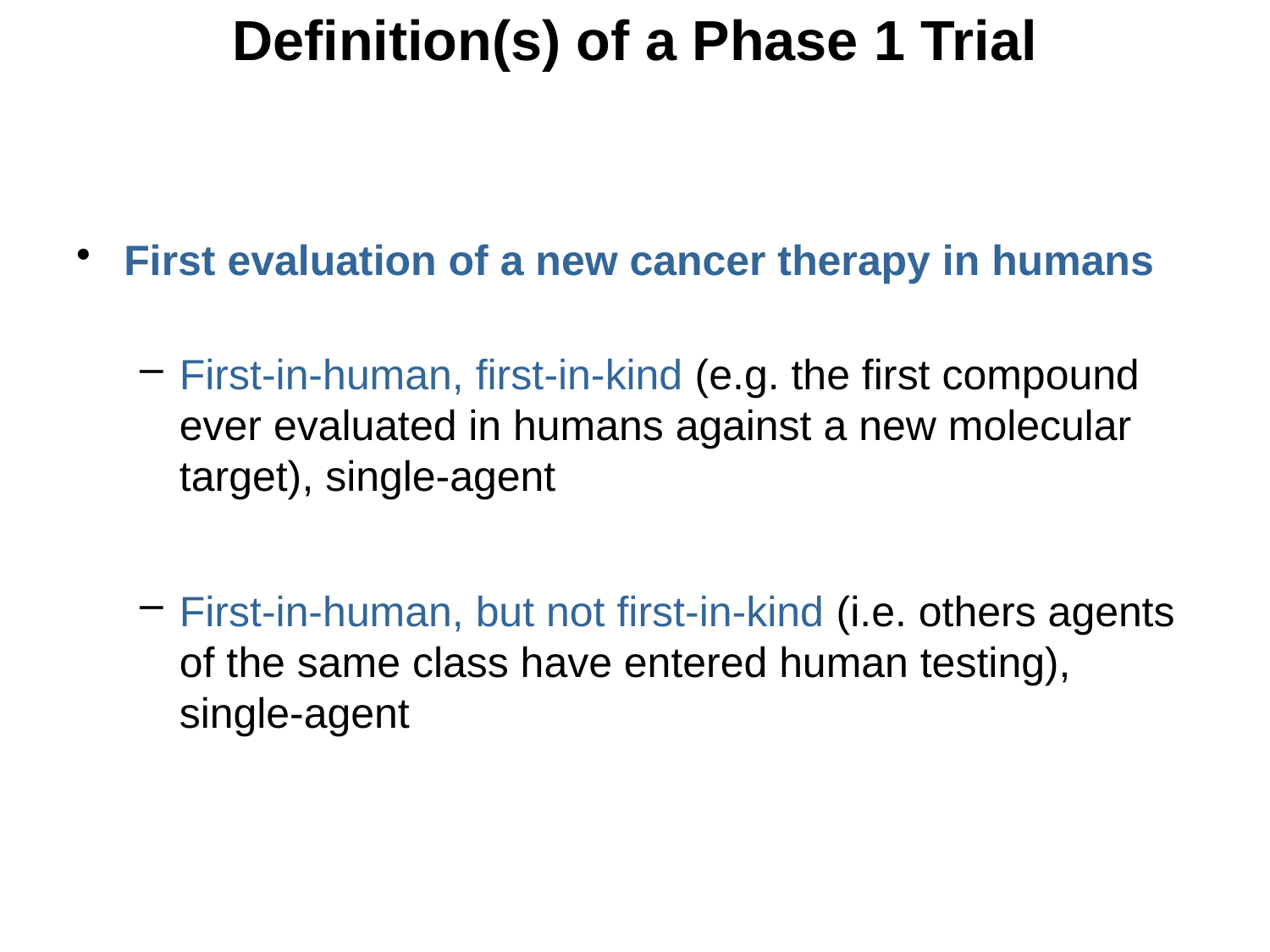

Definition(s) of a Phase 1 Trial
First evaluation of a new cancer therapy in humans

First-in-human, first-in-kind (e.g. the first compound ever evaluated in humans against a new molecular target), single-agent

First-in-human, but not first-in-kind (i.e. others agents of the same class have entered human testing), single-agent